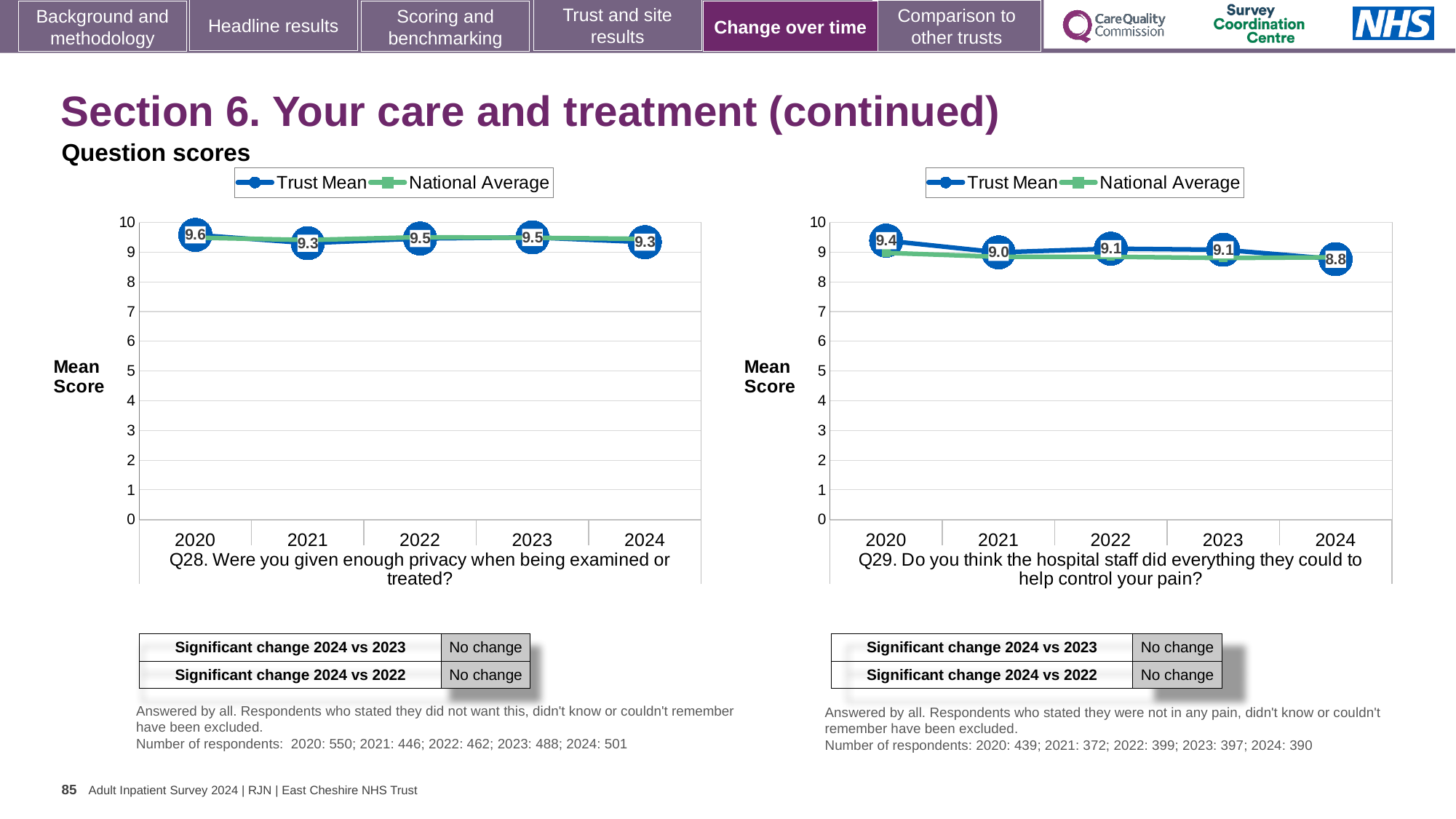

# Section 6. Your care and treatment (continued)
Question scores

### Chart

| Category | Trust Mean | National Average |
|---|---|---|
| 2020 | 9.583044146767659 | 9.489243507671379 |
| 2021 | 9.304853988042476 | 9.410277668523356 |
| 2022 | 9.459695802924992 | 9.50405453875366 |
| 2023 | 9.499223377314383 | 9.483747650102146 |
| 2024 | 9.337394760472325 | 9.448559337634082 |

### Chart

| Category | Trust Mean | National Average |
|---|---|---|
| 2020 | 9.388051666174936 | 8.976419943602243 |
| 2021 | 8.994328346003597 | 8.844483539798915 |
| 2022 | 9.117772927361647 | 8.844166637270467 |
| 2023 | 9.081438356573656 | 8.804094094680094 |
| 2024 | 8.765387685081702 | 8.827260699233978 |
| Significant change 2024 vs 2023 | No change |
| --- | --- |
| Significant change 2024 vs 2022 | No change |
| Significant change 2024 vs 2023 | No change |
| --- | --- |
| Significant change 2024 vs 2022 | No change |
Answered by all. Respondents who stated they did not want this, didn't know or couldn't remember have been excluded.
Number of respondents:  2020: 550; 2021: 446; 2022: 462; 2023: 488; 2024: 501
Answered by all. Respondents who stated they were not in any pain, didn't know or couldn't remember have been excluded.
Number of respondents: 2020: 439; 2021: 372; 2022: 399; 2023: 397; 2024: 390

85